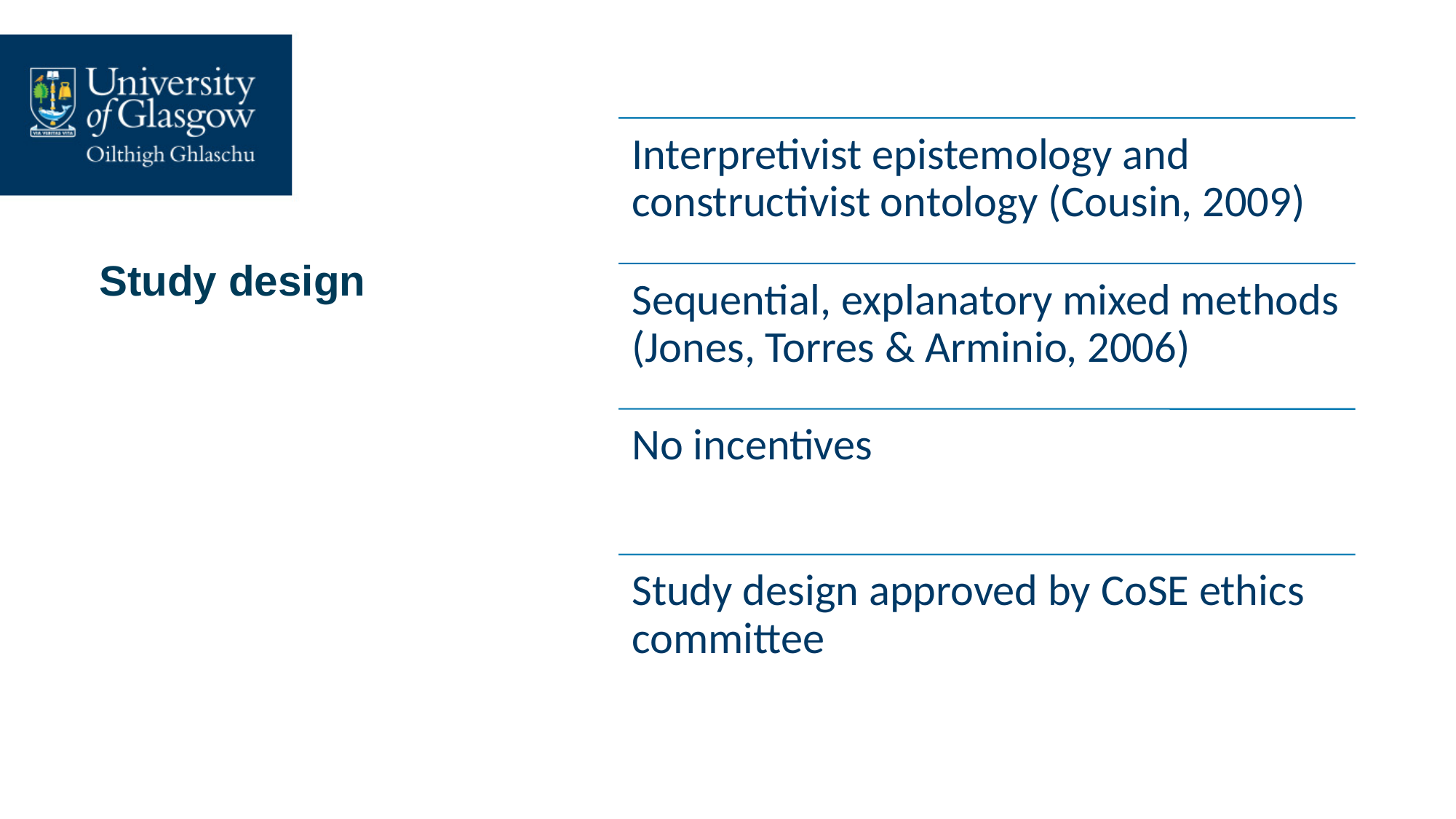

Interpretivist epistemology and constructivist ontology (Cousin, 2009)
Sequential, explanatory mixed methods (Jones, Torres & Arminio, 2006)
No incentives
Study design approved by CoSE ethics committee
# Study design